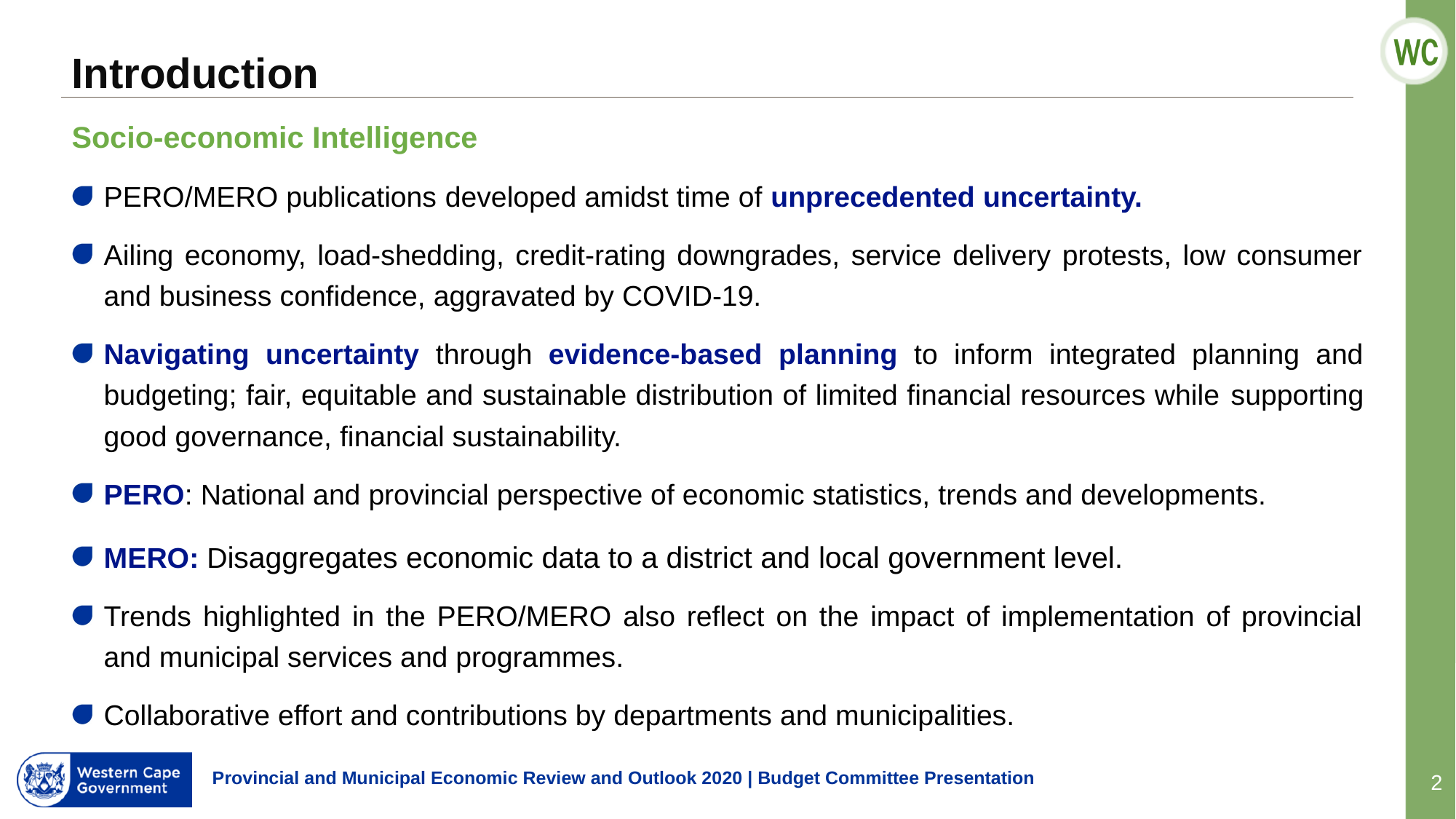

# Introduction
Socio-economic Intelligence
PERO/MERO publications developed amidst time of unprecedented uncertainty.
Ailing economy, load-shedding, credit-rating downgrades, service delivery protests, low consumer and business confidence, aggravated by COVID-19.
Navigating uncertainty through evidence-based planning to inform integrated planning and budgeting; fair, equitable and sustainable distribution of limited financial resources while supporting good governance, financial sustainability.
PERO: National and provincial perspective of economic statistics, trends and developments.
MERO: Disaggregates economic data to a district and local government level.
Trends highlighted in the PERO/MERO also reflect on the impact of implementation of provincial and municipal services and programmes.
Collaborative effort and contributions by departments and municipalities.

Provincial and Municipal Economic Review and Outlook 2020 | Budget Committee Presentation